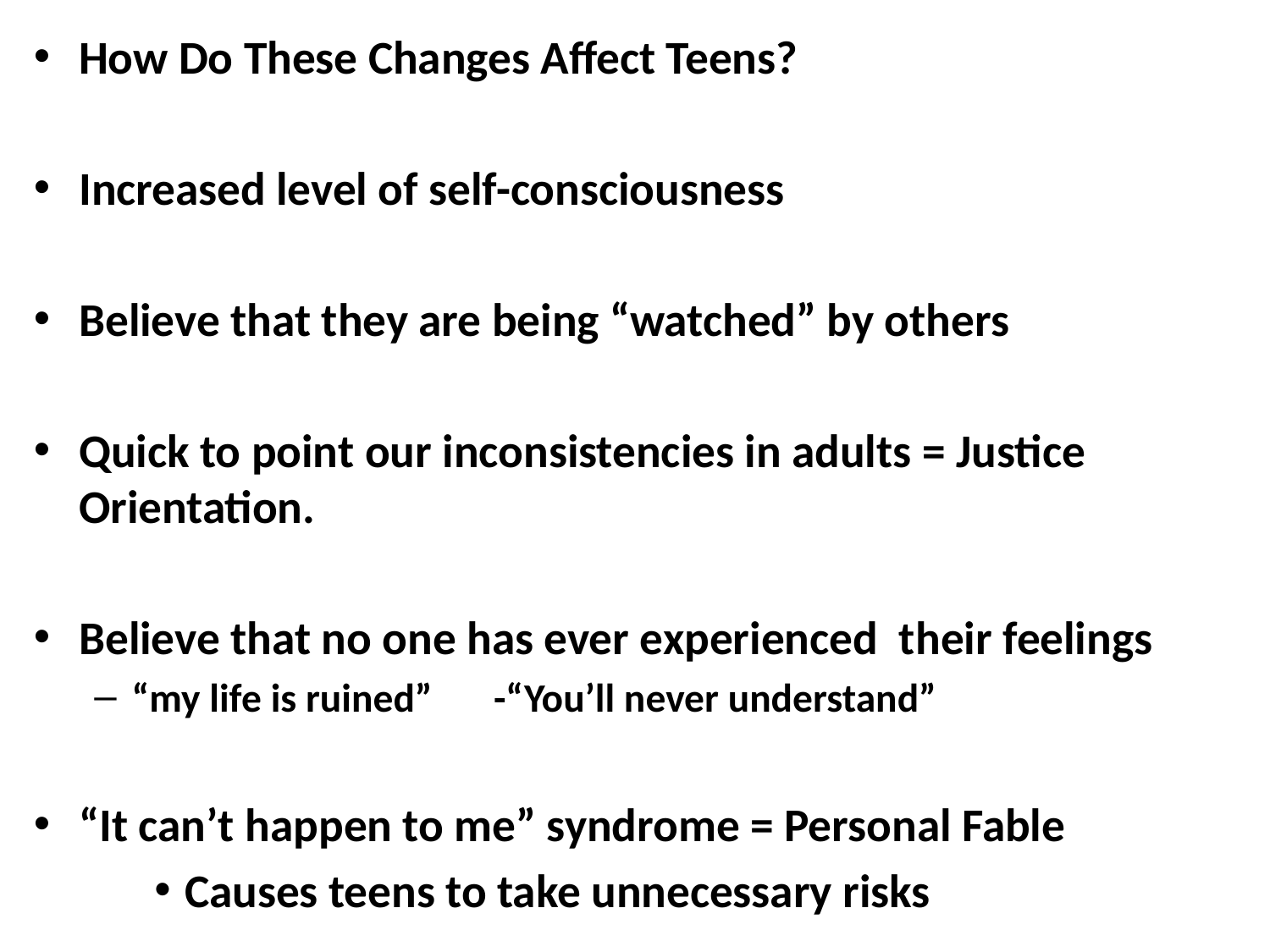

How Do These Changes Affect Teens?

Increased level of self-consciousness

Believe that they are being “watched” by others

Quick to point our inconsistencies in adults = Justice Orientation.

Believe that no one has ever experienced  their feelings
“my life is ruined”		-“You’ll never understand”

“It can’t happen to me” syndrome = Personal Fable
Causes teens to take unnecessary risks